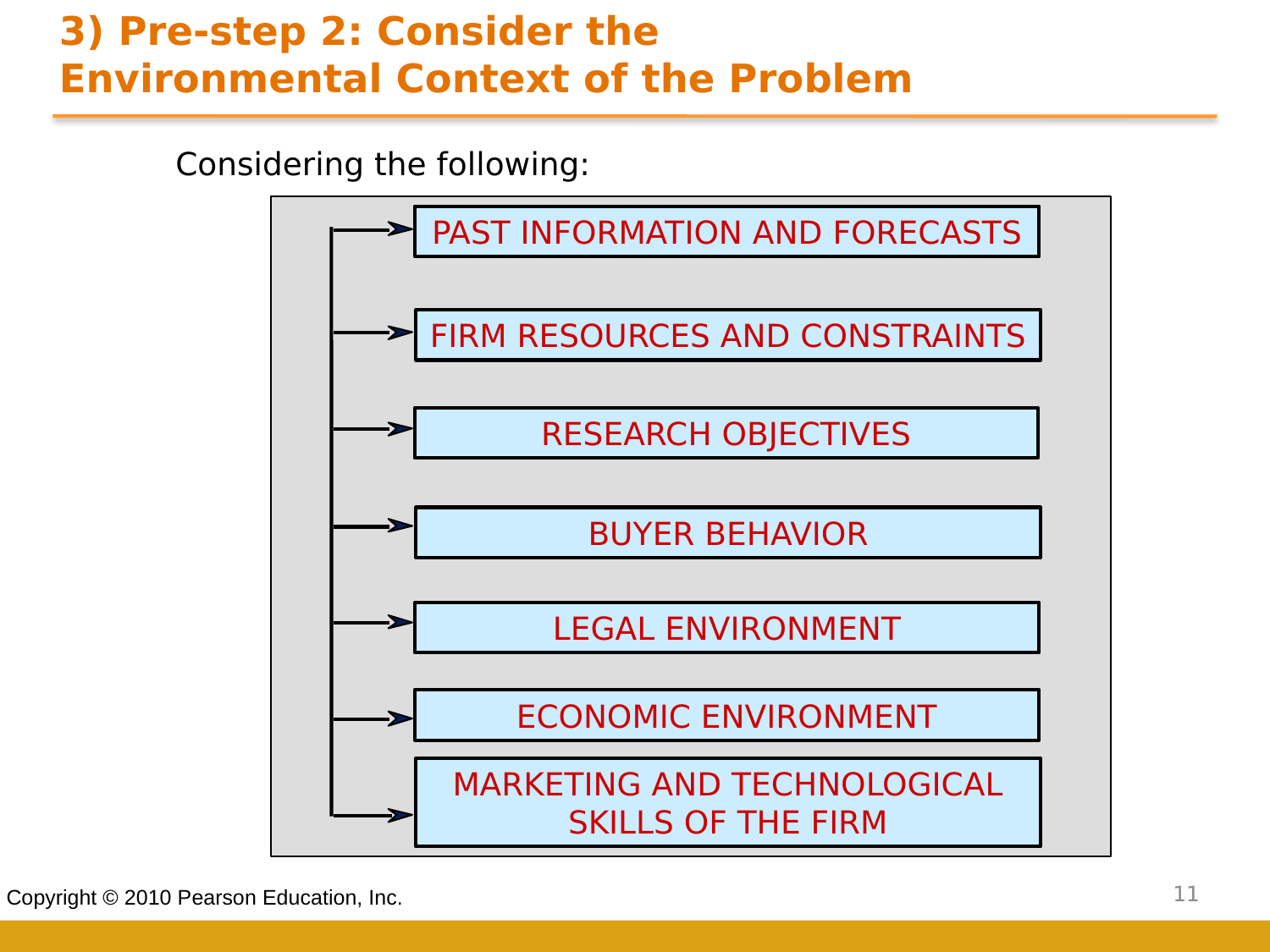

3) Pre-step 2: Consider the
Environmental Context of the Problem
Considering the following:

PAST INFORMATION AND FORECASTS

FIRM RESOURCES AND CONSTRAINTS

RESEARCH OBJECTIVES

BUYER BEHAVIOR

LEGAL ENVIRONMENT

ECONOMIC ENVIRONMENT

MARKETING AND TECHNOLOGICAL SKILLS OF THE FIRM

11